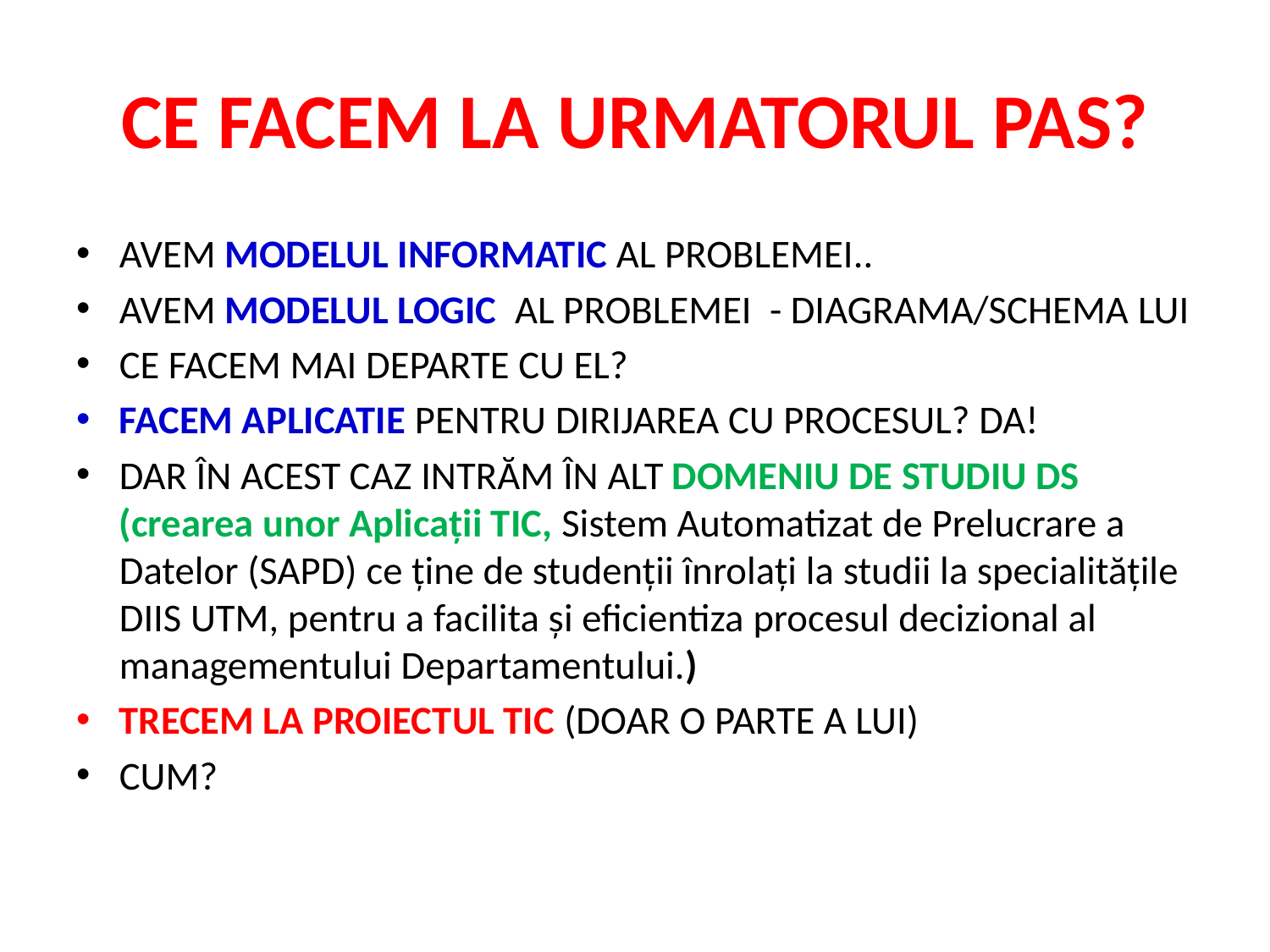

# CE FACEM LA URMATORUL PAS?
AVEM MODELUL INFORMATIC AL PROBLEMEI..
AVEM MODELUL LOGIC  AL PROBLEMEI  - DIAGRAMA/SCHEMA LUI
CE FACEM MAI DEPARTE CU EL?
FACEM APLICATIE PENTRU DIRIJAREA CU PROCESUL? DA!
DAR ÎN ACEST CAZ INTRĂM ÎN ALT DOMENIU DE STUDIU DS (crearea unor Aplicații TIC, Sistem Automatizat de Prelucrare a Datelor (SAPD) ce ține de studenții înrolați la studii la specialitățile DIIS UTM, pentru a facilita și eficientiza procesul decizional al managementului Departamentului.)
TRECEM LA PROIECTUL TIC (DOAR O PARTE A LUI)
CUM?